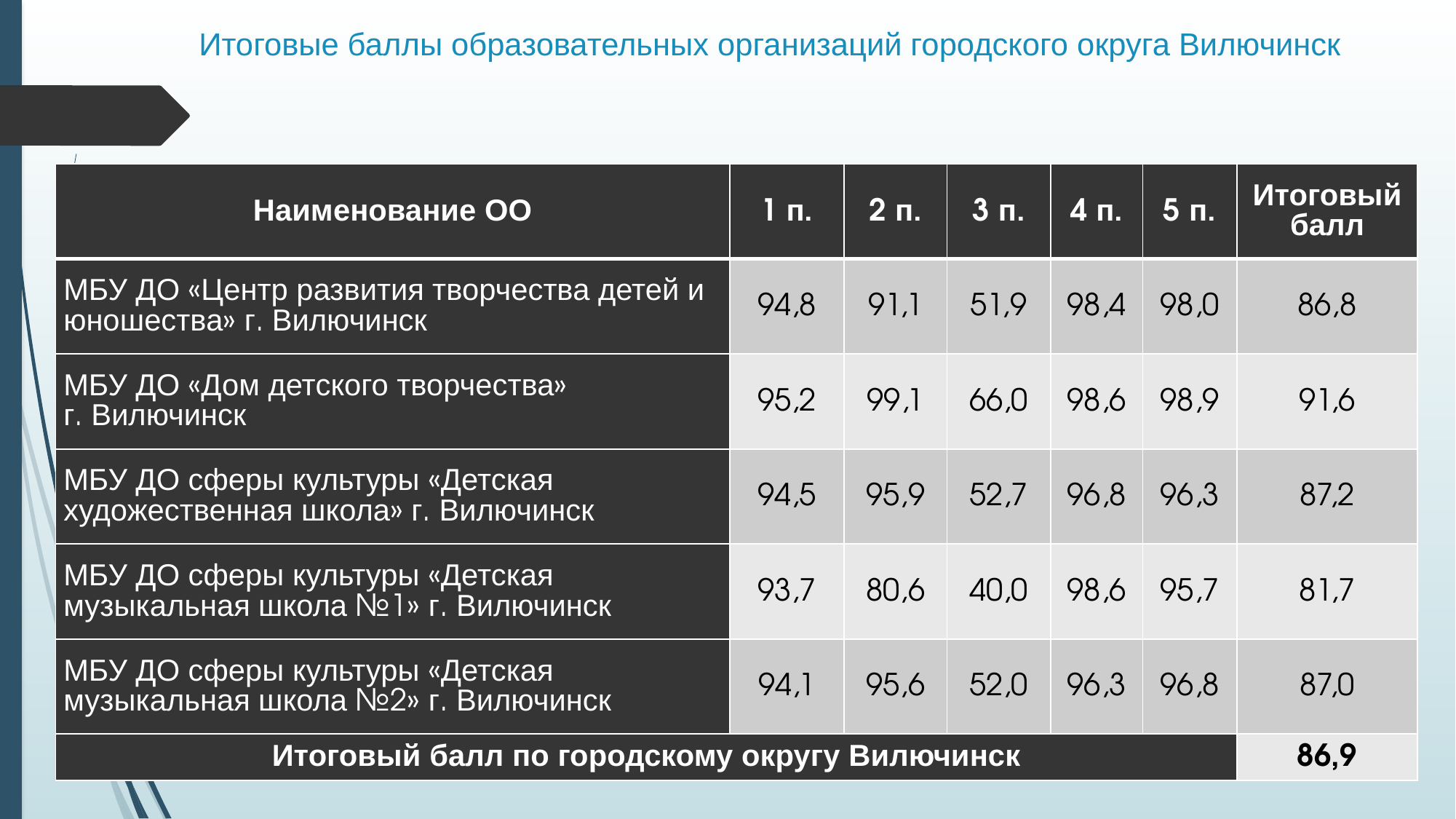

# Итоговые баллы образовательных организаций городского округа Вилючинск
| Наименование ОО | 1 п. | 2 п. | 3 п. | 4 п. | 5 п. | Итоговый балл |
| --- | --- | --- | --- | --- | --- | --- |
| МБУ ДО «Центр развития творчества детей и юношества» г. Вилючинск | 94,8 | 91,1 | 51,9 | 98,4 | 98,0 | 86,8 |
| МБУ ДО «Дом детского творчества» г. Вилючинск | 95,2 | 99,1 | 66,0 | 98,6 | 98,9 | 91,6 |
| МБУ ДО сферы культуры «Детская художественная школа» г. Вилючинск | 94,5 | 95,9 | 52,7 | 96,8 | 96,3 | 87,2 |
| МБУ ДО сферы культуры «Детская музыкальная школа №1» г. Вилючинск | 93,7 | 80,6 | 40,0 | 98,6 | 95,7 | 81,7 |
| МБУ ДО сферы культуры «Детская музыкальная школа №2» г. Вилючинск | 94,1 | 95,6 | 52,0 | 96,3 | 96,8 | 87,0 |
| Итоговый балл по городскому округу Вилючинск |  |  |  |  |  | 86,9 |